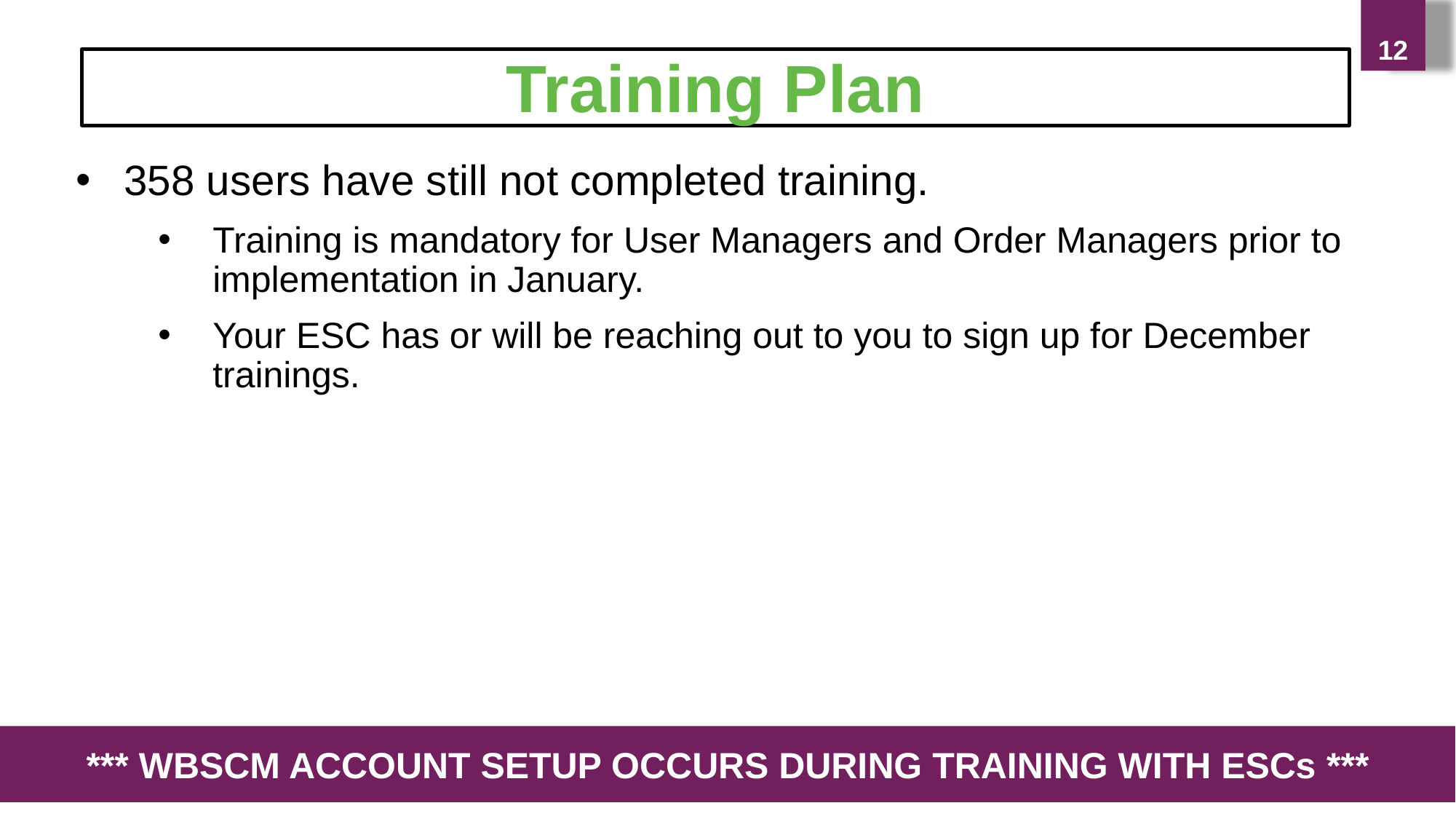

12
Training Plan
358 users have still not completed training.
Training is mandatory for User Managers and Order Managers prior to implementation in January.
Your ESC has or will be reaching out to you to sign up for December trainings.

*** WBSCM ACCOUNT SETUP OCCURS DURING TRAINING WITH ESCs ***